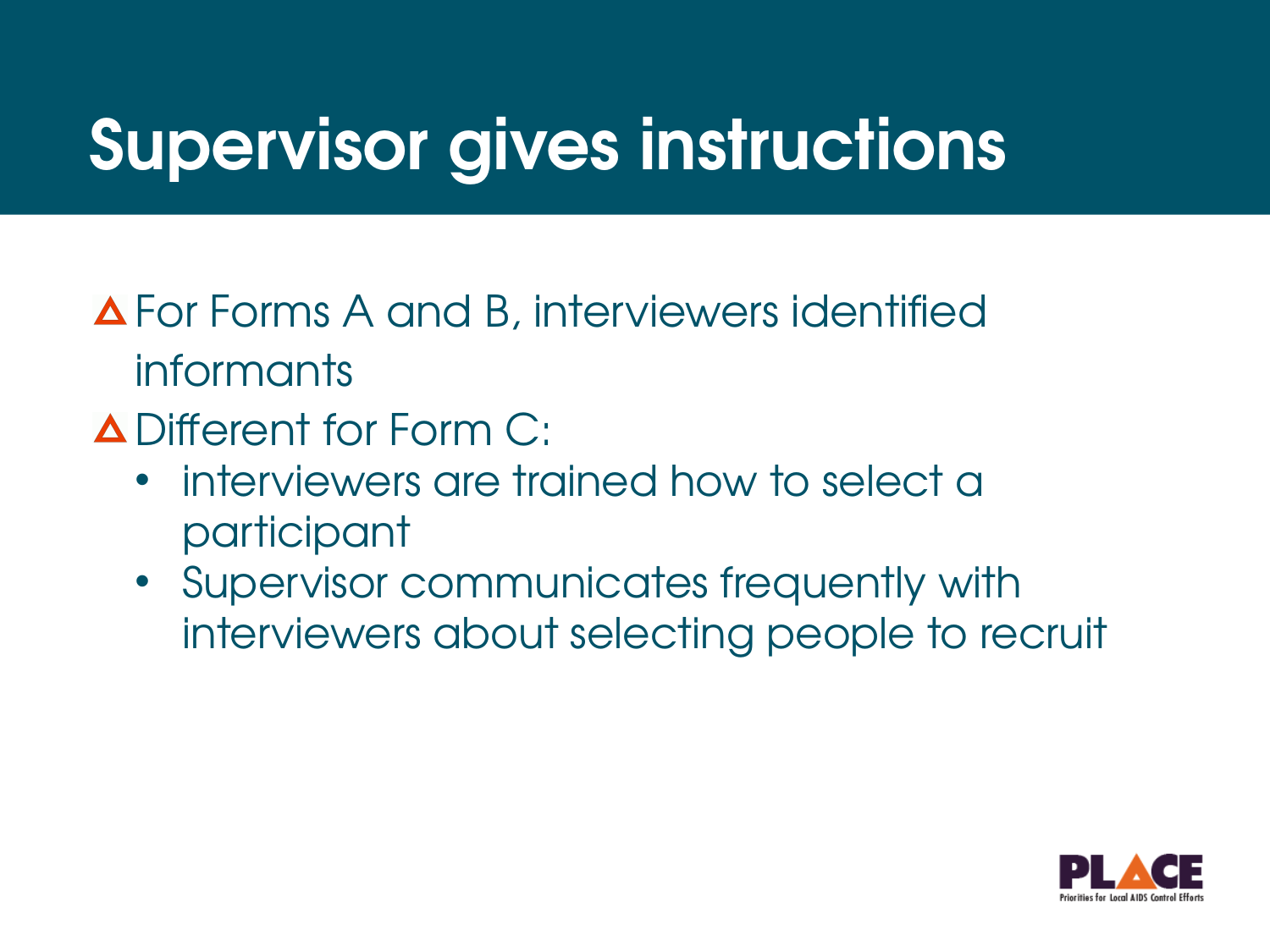

# Supervisor gives instructions
For Forms A and B, interviewers identified informants
Different for Form C:
interviewers are trained how to select a participant
Supervisor communicates frequently with interviewers about selecting people to recruit